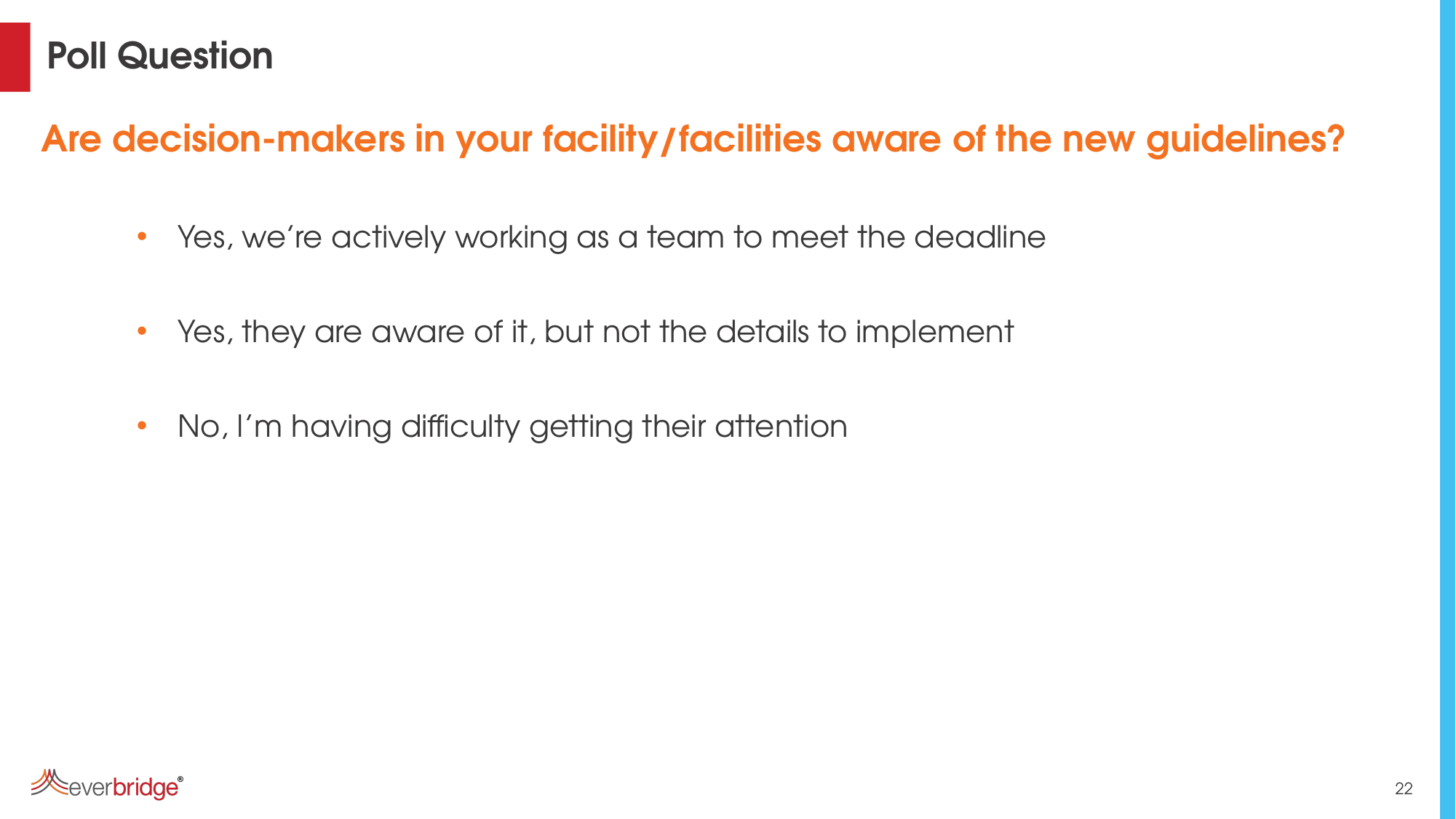

Poll Question
Are decision-makers in your facility/facilities aware of the new guidelines?

Yes, we’re actively working as a team to meet the deadline

Yes, they are aware of it, but not the details to implement

No, I’m having difficulty getting their attention